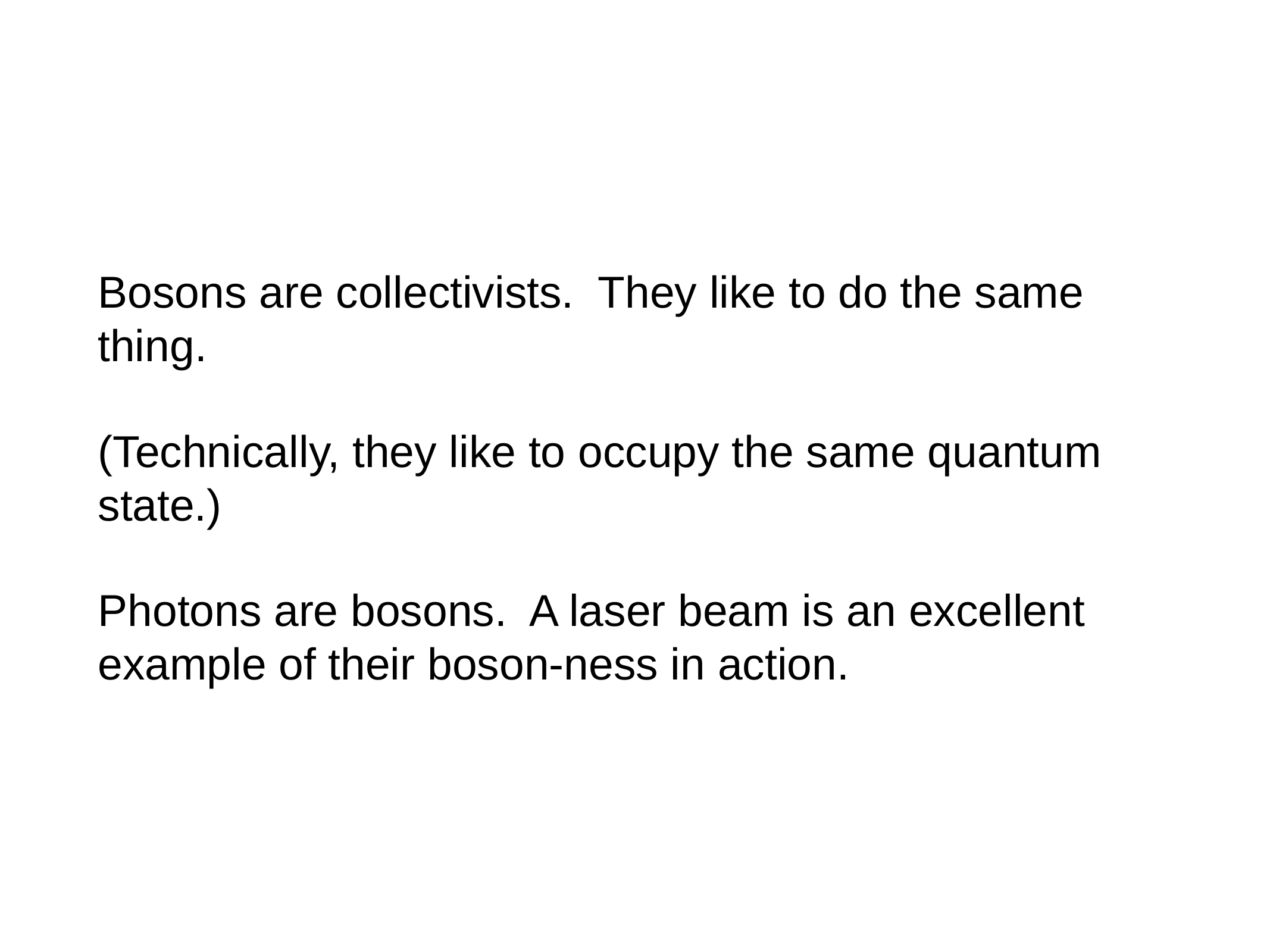

Bosons are collectivists.  They like to do the same thing.
(Technically, they like to occupy the same quantum state.)
Photons are bosons.  A laser beam is an excellent example of their boson-ness in action.